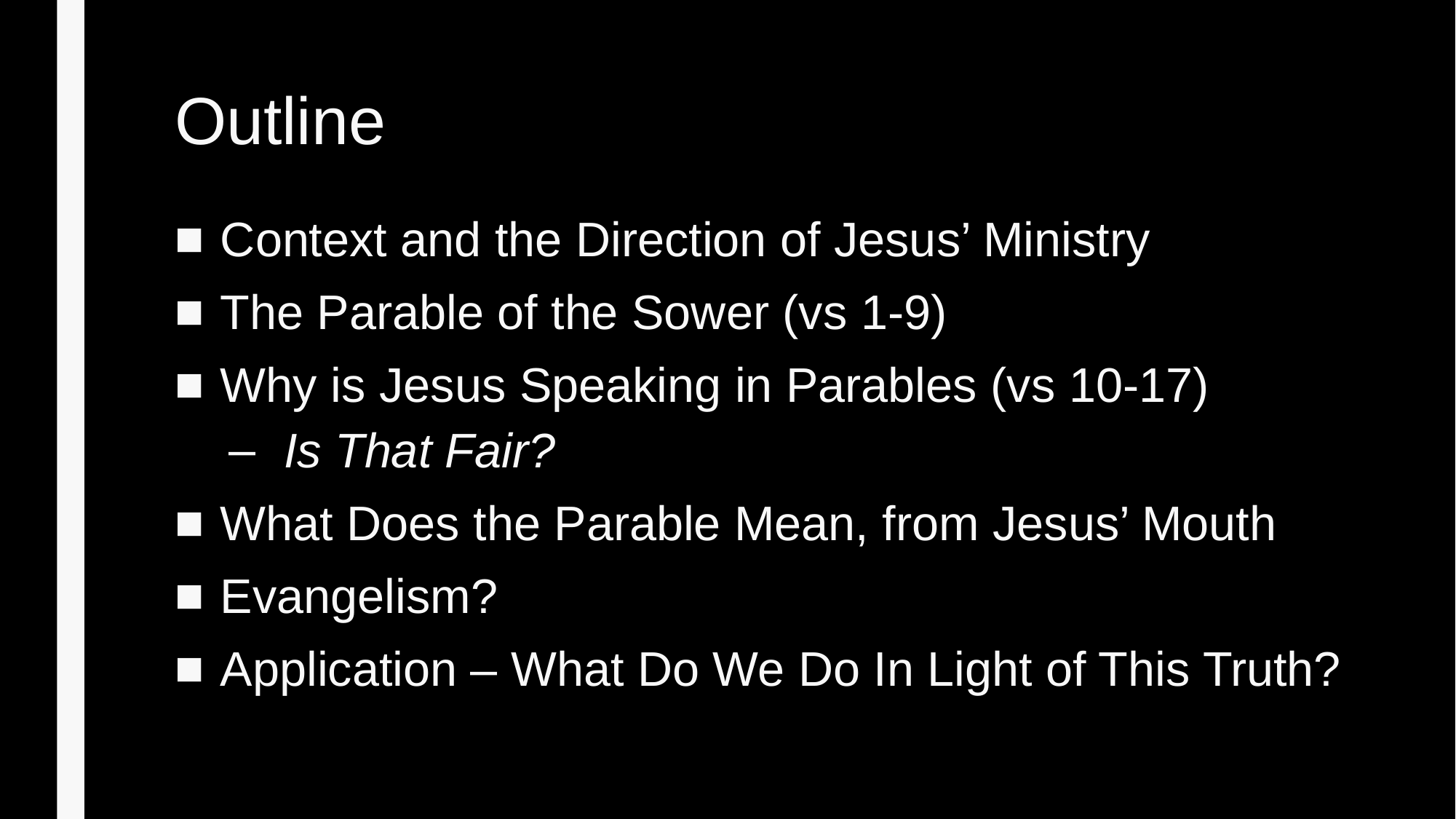

# Outline
Context and the Direction of Jesus’ Ministry
The Parable of the Sower (vs 1-9)
Why is Jesus Speaking in Parables (vs 10-17)
Is That Fair?
What Does the Parable Mean, from Jesus’ Mouth
Evangelism?
Application – What Do We Do In Light of This Truth?